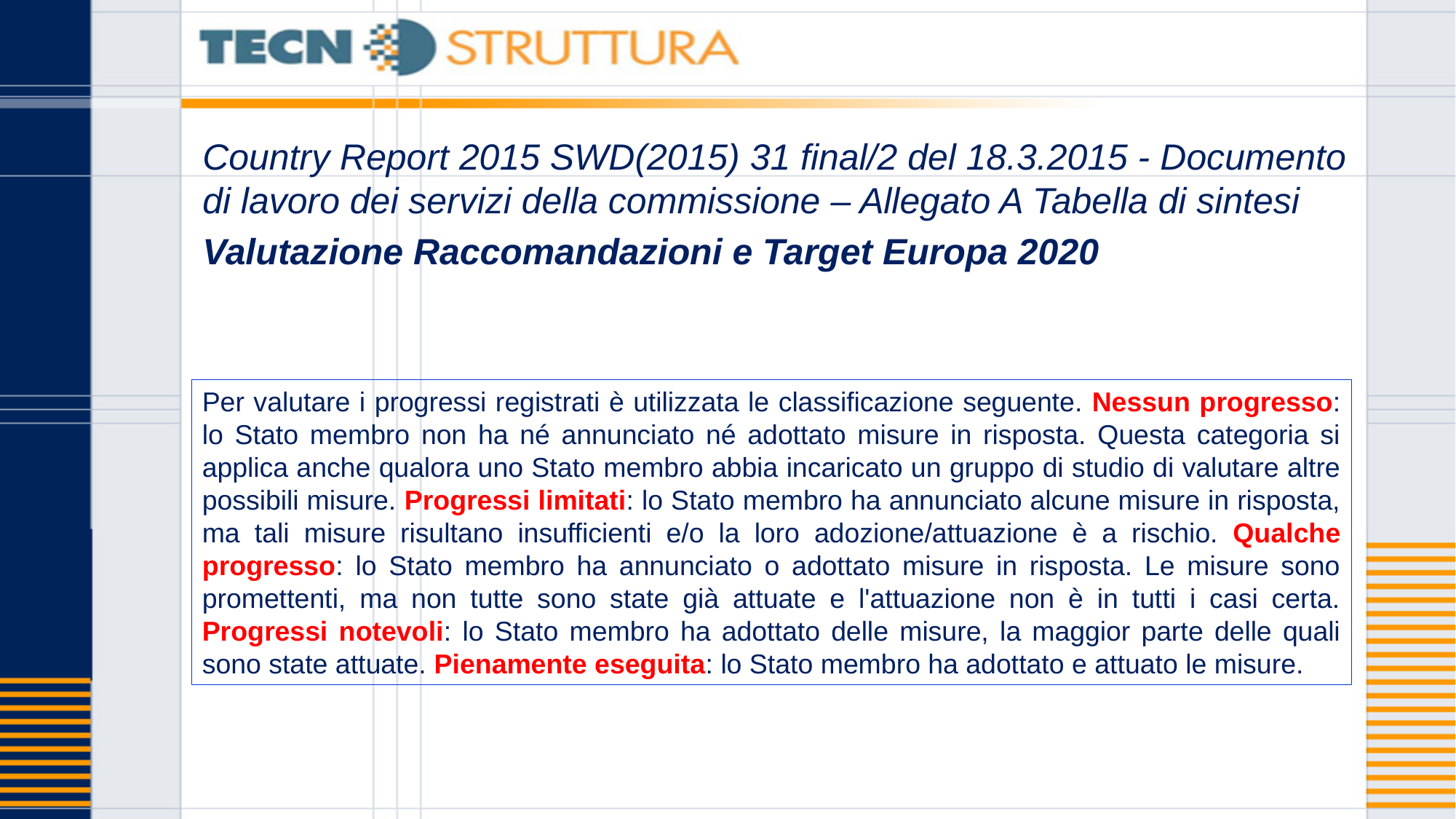

Country Report 2015 SWD(2015) 31 final/2 del 18.3.2015 - Documento di lavoro dei servizi della commissione – Allegato A Tabella di sintesi
Valutazione Raccomandazioni e Target Europa 2020
Per valutare i progressi registrati è utilizzata le classificazione seguente. Nessun progresso: lo Stato membro non ha né annunciato né adottato misure in risposta. Questa categoria si applica anche qualora uno Stato membro abbia incaricato un gruppo di studio di valutare altre possibili misure. Progressi limitati: lo Stato membro ha annunciato alcune misure in risposta, ma tali misure risultano insufficienti e/o la loro adozione/attuazione è a rischio. Qualche progresso: lo Stato membro ha annunciato o adottato misure in risposta. Le misure sono promettenti, ma non tutte sono state già attuate e l'attuazione non è in tutti i casi certa. Progressi notevoli: lo Stato membro ha adottato delle misure, la maggior parte delle quali sono state attuate. Pienamente eseguita: lo Stato membro ha adottato e attuato le misure.